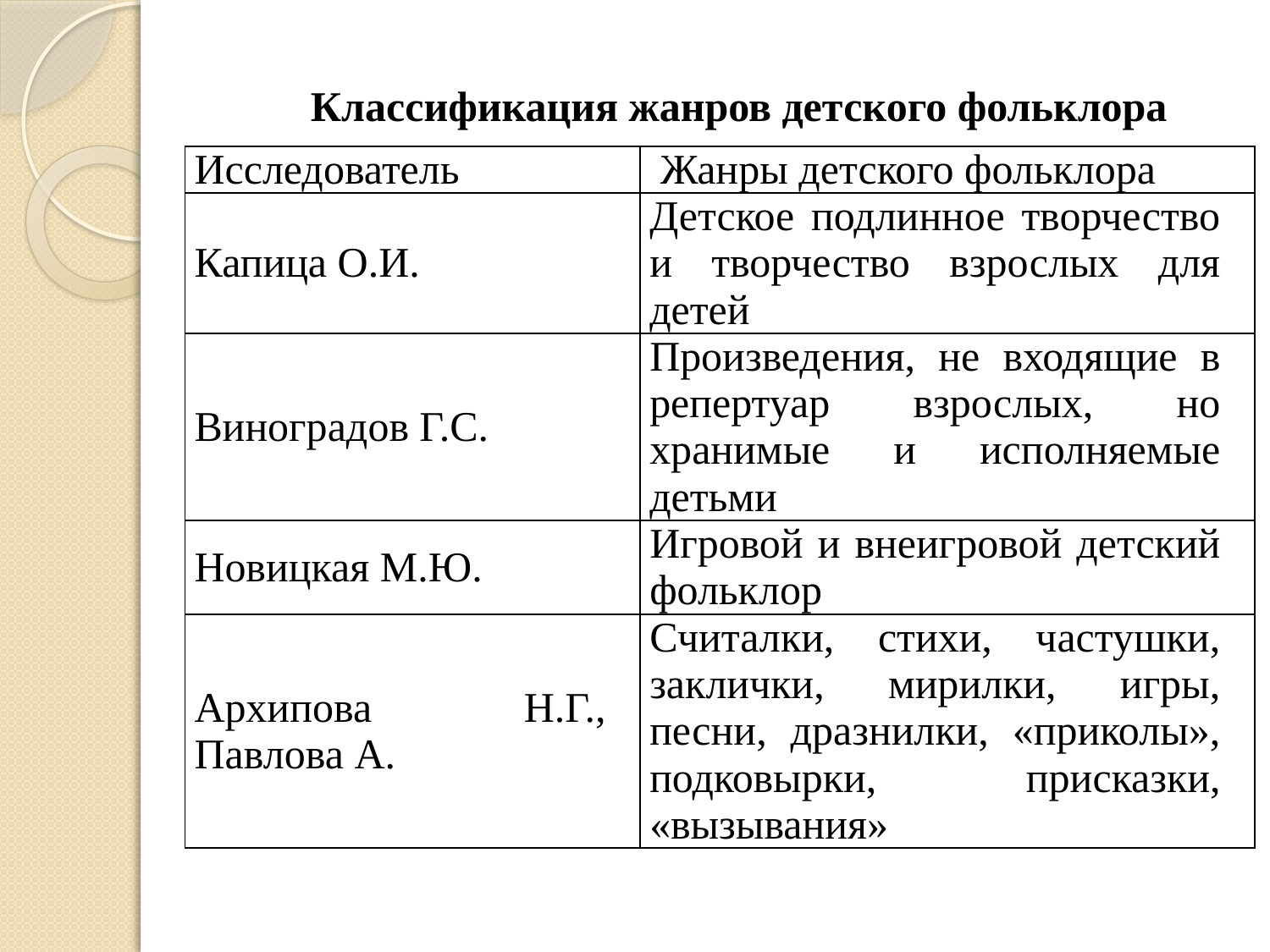

# Классификация жанров детского фольклора
| Исследователь | Жанры детского фольклора |
| --- | --- |
| Капица О.И. | Детское подлинное творчество и творчество взрослых для детей |
| Виноградов Г.С. | Произведения, не входящие в репертуар взрослых, но хранимые и исполняемые детьми |
| Новицкая М.Ю. | Игровой и внеигровой детский фольклор |
| Архипова Н.Г., Павлова А. | Считалки, стихи, частушки, заклички, мирилки, игры, песни, дразнилки, «приколы», подковырки, присказки, «вызывания» |